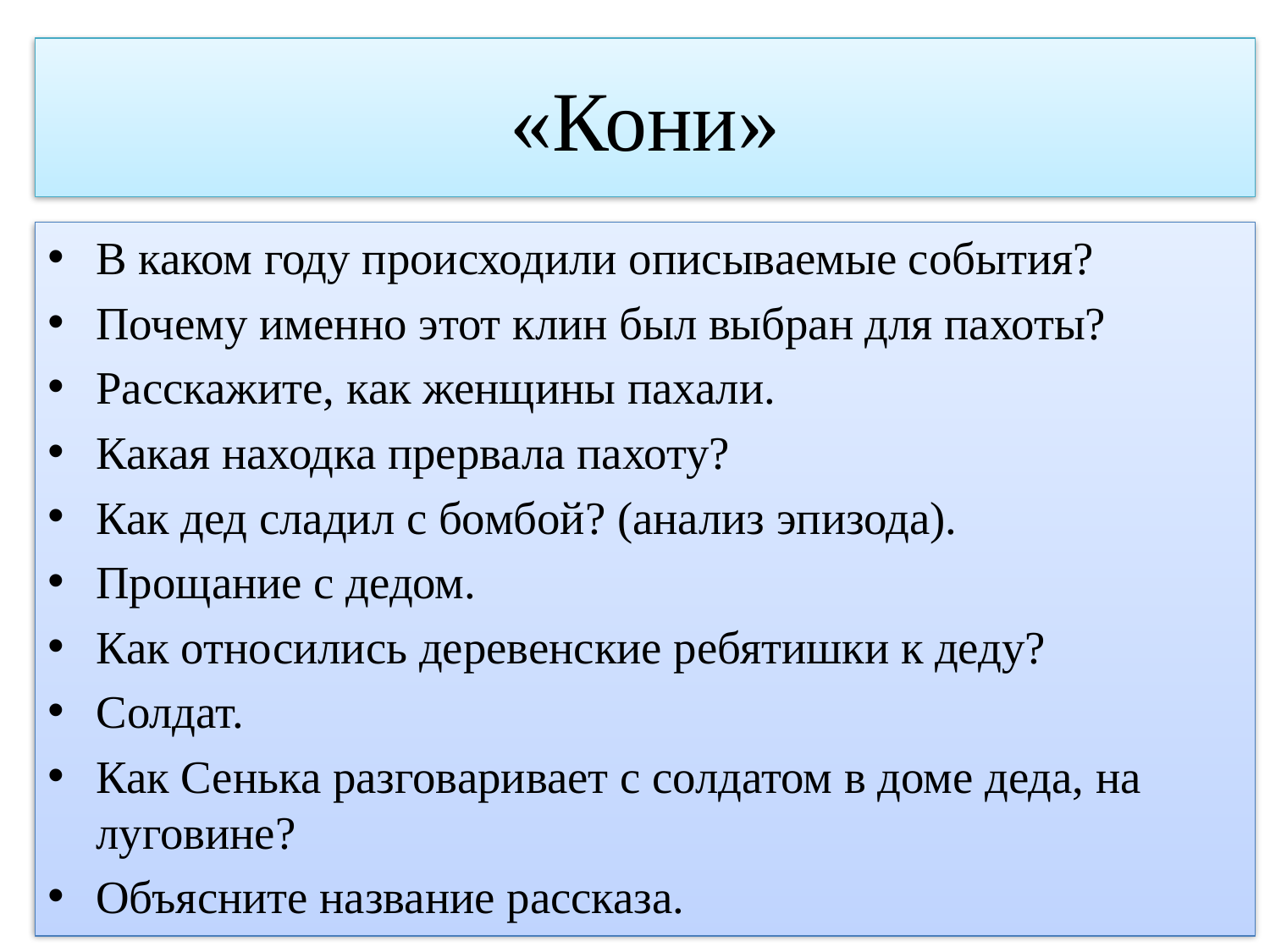

# «Кони»
В каком году происходили описываемые события?
Почему именно этот клин был выбран для пахоты?
Расскажите, как женщины пахали.
Какая находка прервала пахоту?
Как дед сладил с бомбой? (анализ эпизода).
Прощание с дедом.
Как относились деревенские ребятишки к деду?
Солдат.
Как Сенька разговаривает с солдатом в доме деда, на луговине?
Объясните название рассказа.